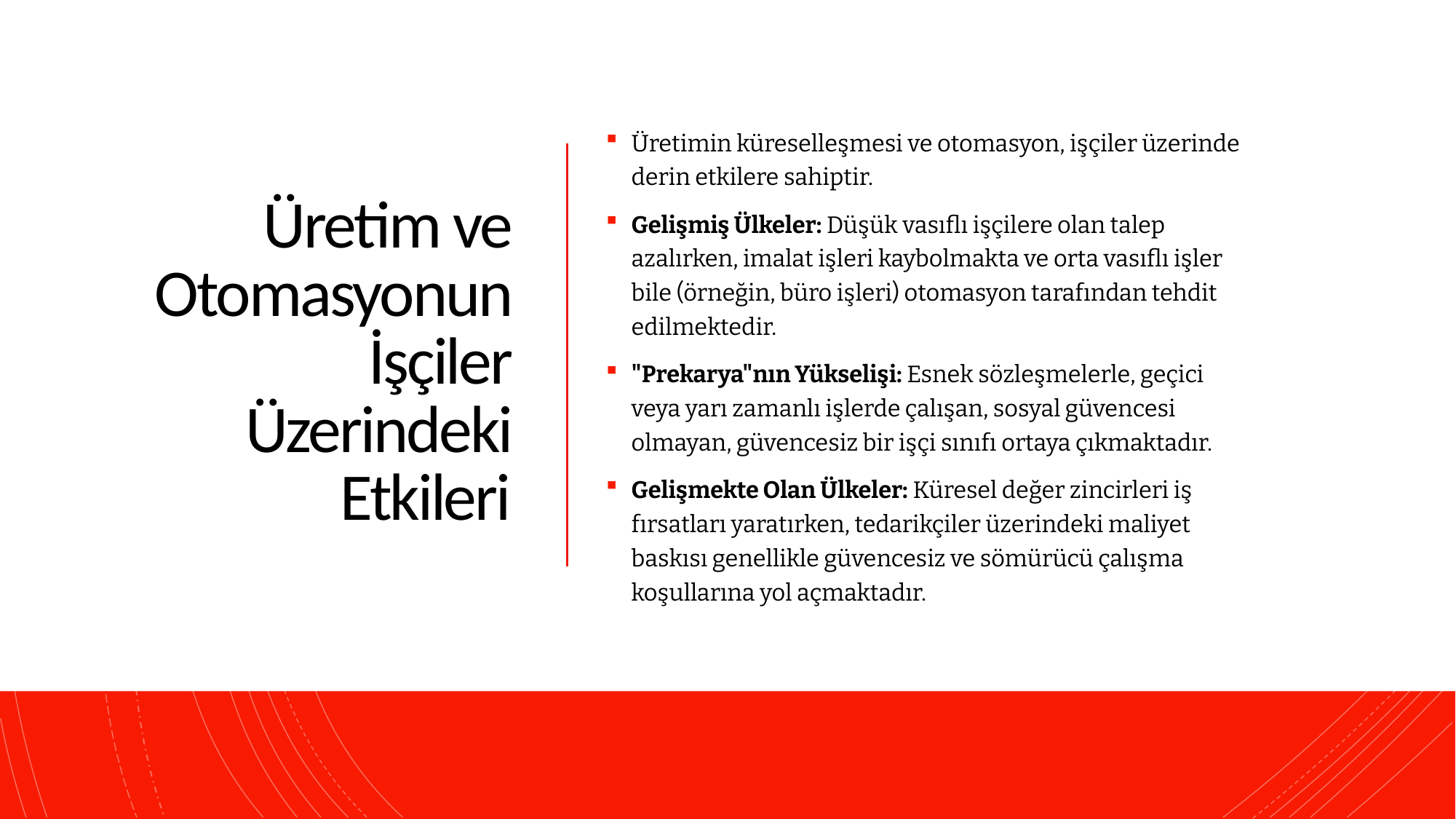

# Üretim ve Otomasyonun İşçiler Üzerindeki Etkileri
Üretimin küreselleşmesi ve otomasyon, işçiler üzerinde derin etkilere sahiptir.
Gelişmiş Ülkeler: Düşük vasıflı işçilere olan talep azalırken, imalat işleri kaybolmakta ve orta vasıflı işler bile (örneğin, büro işleri) otomasyon tarafından tehdit edilmektedir.
"Prekarya"nın Yükselişi: Esnek sözleşmelerle, geçici veya yarı zamanlı işlerde çalışan, sosyal güvencesi olmayan, güvencesiz bir işçi sınıfı ortaya çıkmaktadır.
Gelişmekte Olan Ülkeler: Küresel değer zincirleri iş fırsatları yaratırken, tedarikçiler üzerindeki maliyet baskısı genellikle güvencesiz ve sömürücü çalışma koşullarına yol açmaktadır.